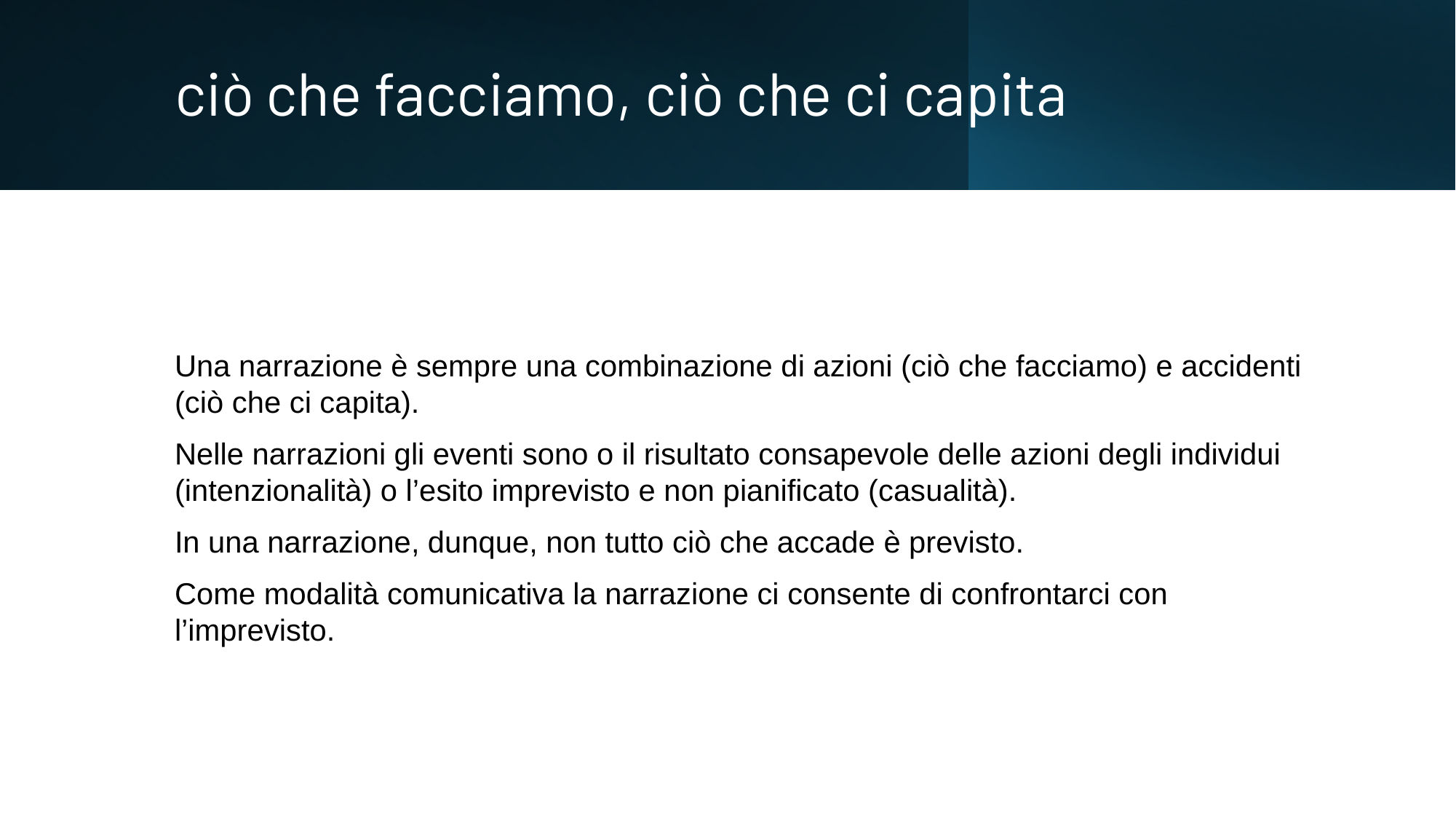

# ciò che facciamo, ciò che ci capita
Una narrazione è sempre una combinazione di azioni (ciò che facciamo) e accidenti (ciò che ci capita).
Nelle narrazioni gli eventi sono o il risultato consapevole delle azioni degli individui (intenzionalità) o l’esito imprevisto e non pianificato (casualità).
In una narrazione, dunque, non tutto ciò che accade è previsto.
Come modalità comunicativa la narrazione ci consente di confrontarci con l’imprevisto.